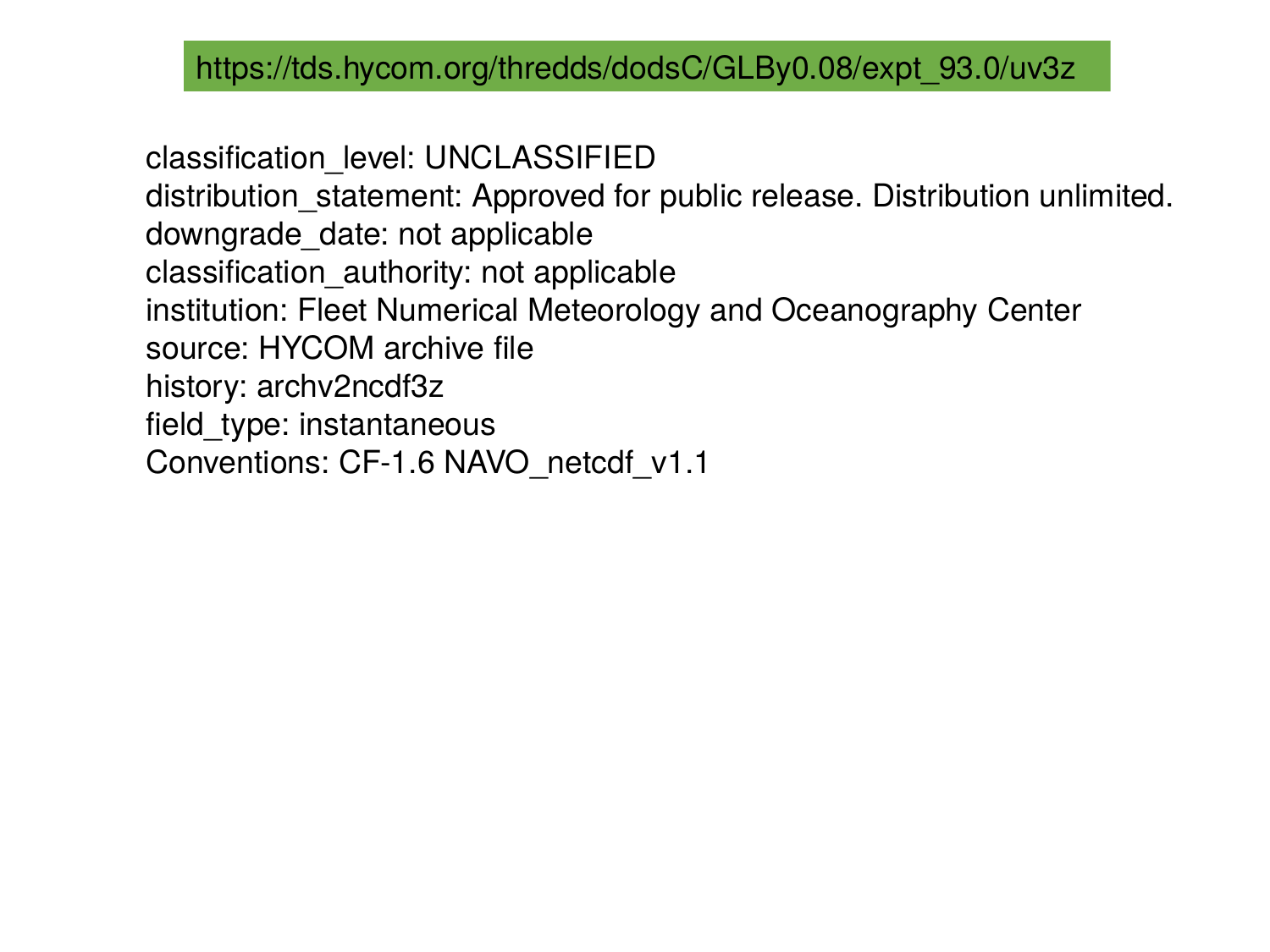

https://tds.hycom.org/thredds/dodsC/GLBy0.08/expt_93.0/uv3z
classification_level: UNCLASSIFIED
distribution_statement: Approved for public release. Distribution unlimited.
downgrade_date: not applicable
classification_authority: not applicable
institution: Fleet Numerical Meteorology and Oceanography Center
source: HYCOM archive file
history: archv2ncdf3z
field_type: instantaneous
Conventions: CF-1.6 NAVO_netcdf_v1.1